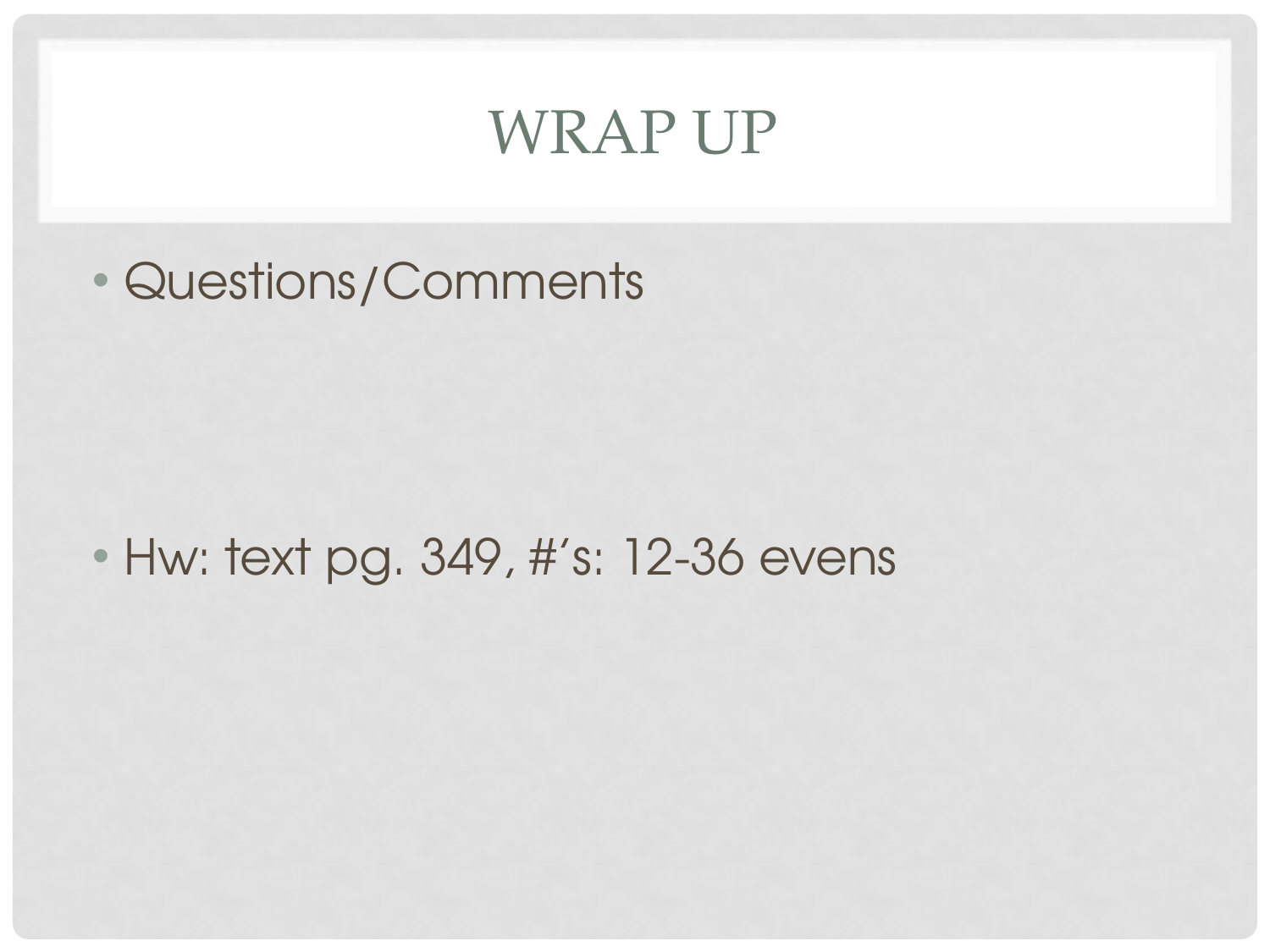

# Wrap up
Questions/Comments

Hw: text pg. 349, #’s: 12-36 evens